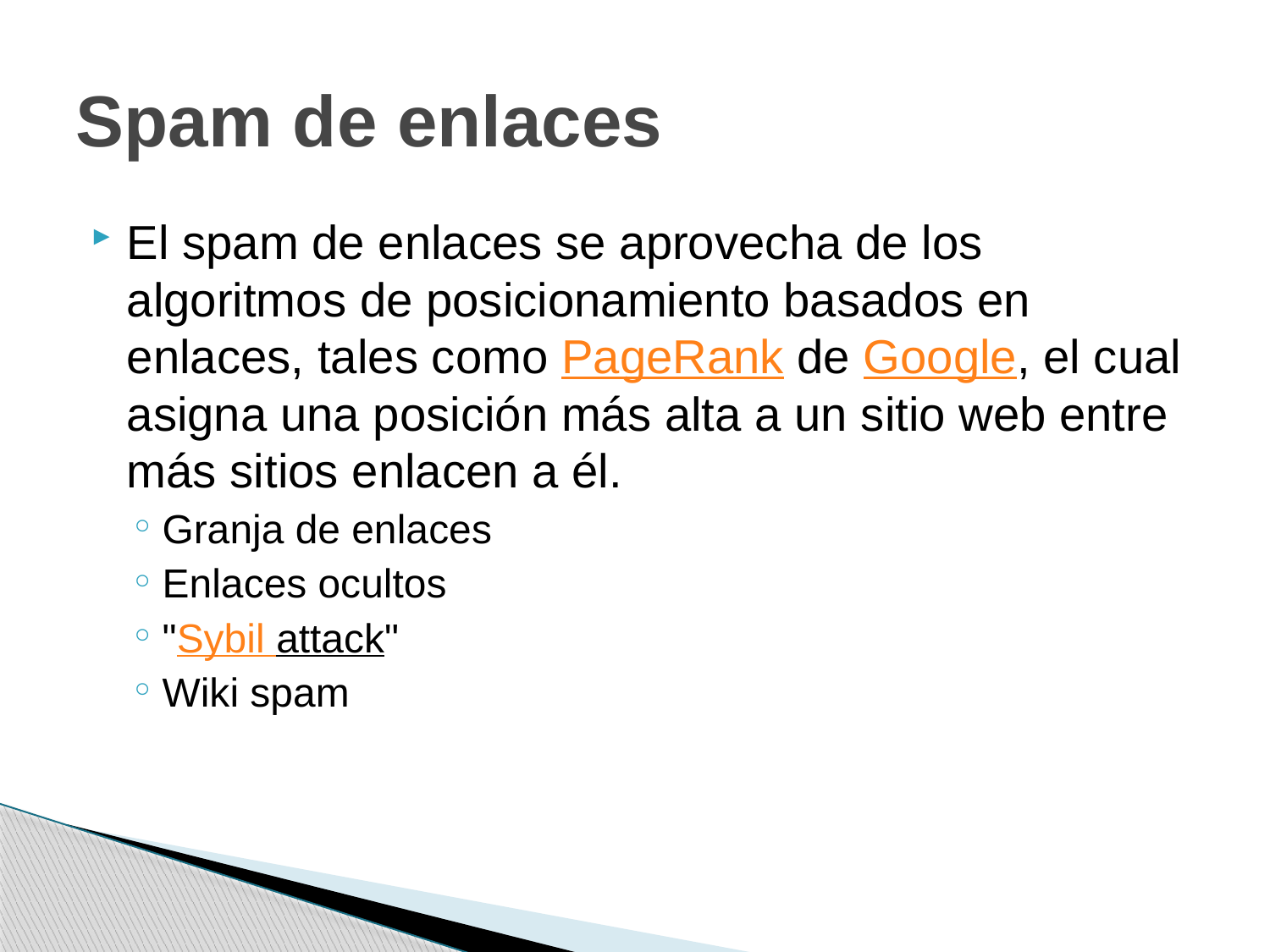

# Spam de enlaces
El spam de enlaces se aprovecha de los algoritmos de posicionamiento basados en enlaces, tales como PageRank de Google, el cual asigna una posición más alta a un sitio web entre más sitios enlacen a él.
Granja de enlaces
Enlaces ocultos
"Sybil attack"
Wiki spam